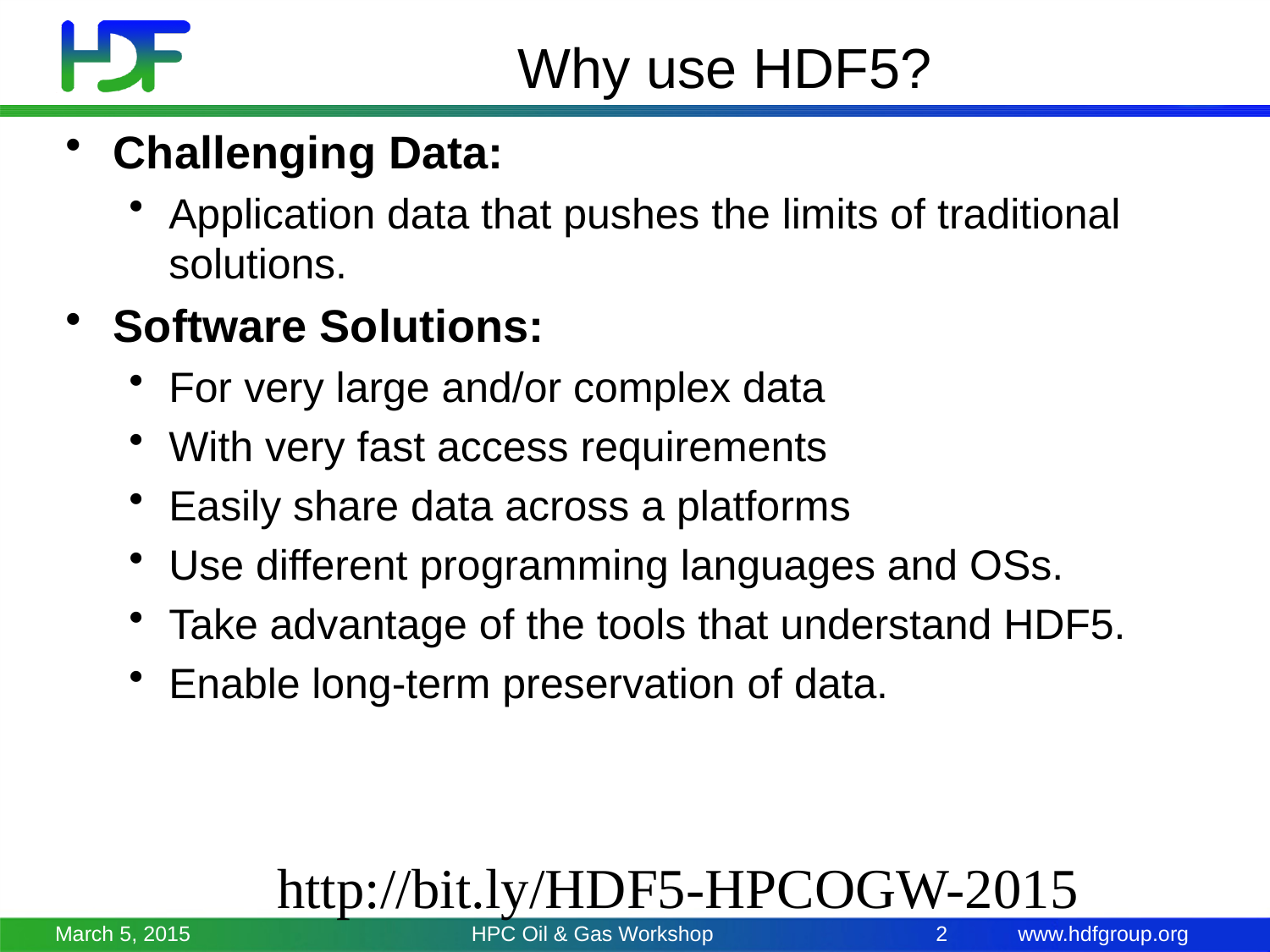

# Why use HDF5?
Challenging Data:
Application data that pushes the limits of traditional solutions.
Software Solutions:
For very large and/or complex data
With very fast access requirements
Easily share data across a platforms
Use different programming languages and OSs.
Take advantage of the tools that understand HDF5.
Enable long-term preservation of data.
http://bit.ly/HDF5-HPCOGW-2015
March 5, 2015
HPC Oil & Gas Workshop
2